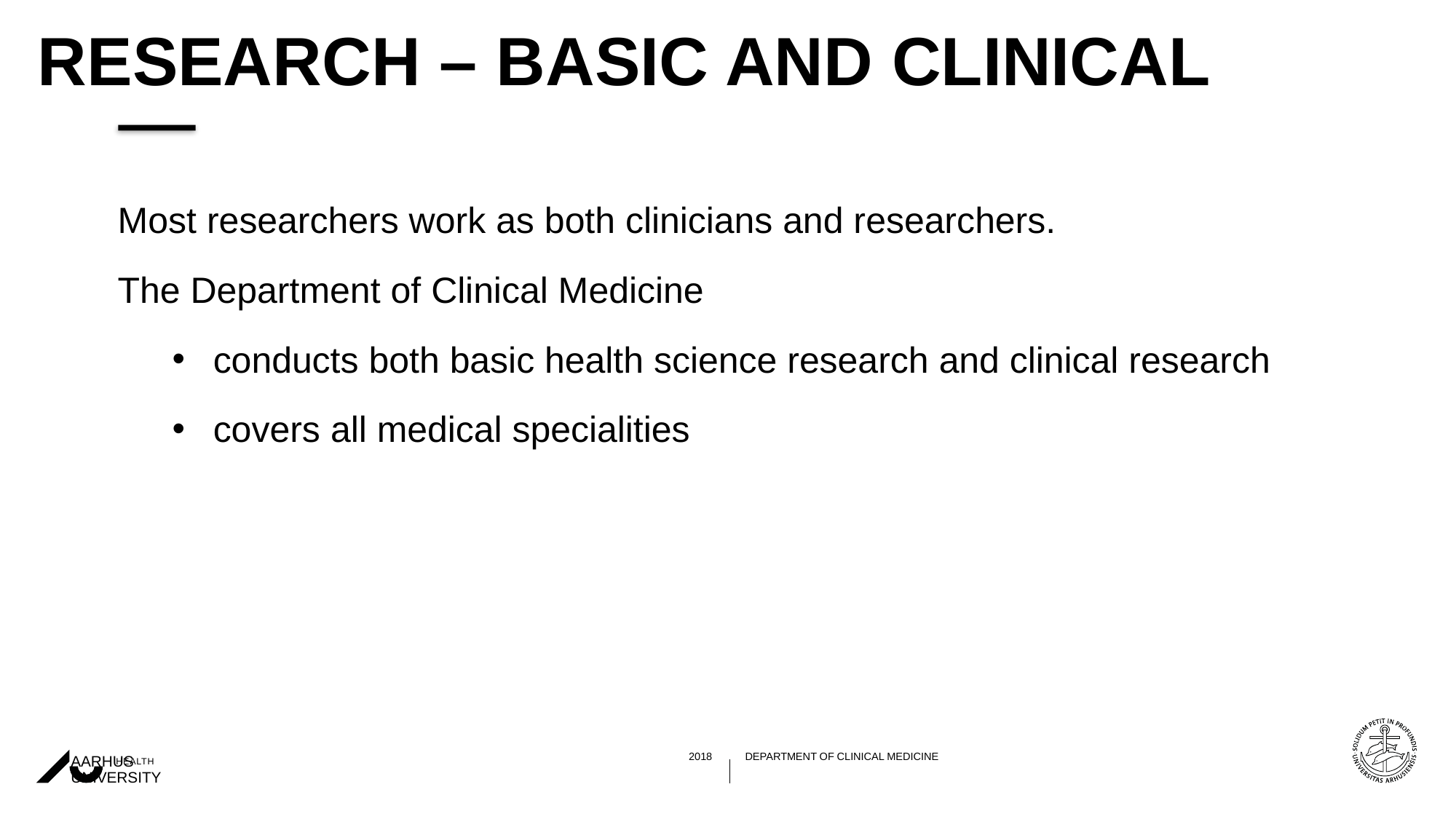

# Research – basic and clinical

Most researchers work as both clinicians and researchers.
The Department of Clinical Medicine
conducts both basic health science research and clinical research
covers all medical specialities

18/03/201910/08/2018